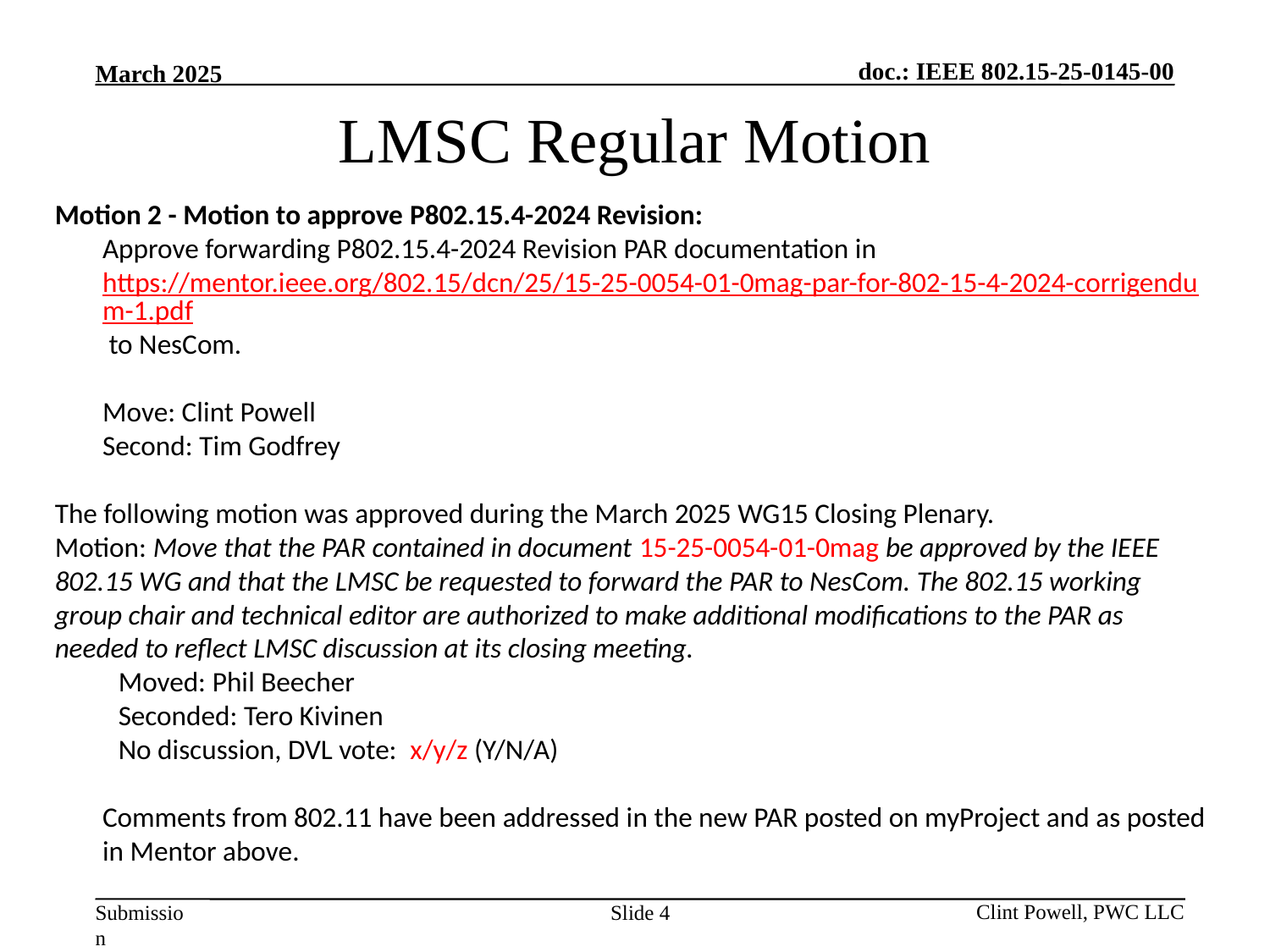

LMSC Regular Motion
Motion 2 - Motion to approve P802.15.4-2024 Revision:
Approve forwarding P802.15.4-2024 Revision PAR documentation in https://mentor.ieee.org/802.15/dcn/25/15-25-0054-01-0mag-par-for-802-15-4-2024-corrigendum-1.pdf to NesCom.

Move: Clint Powell
Second: Tim Godfrey

The following motion was approved during the March 2025 WG15 Closing Plenary.
Motion: Move that the PAR contained in document 15-25-0054-01-0mag be approved by the IEEE 802.15 WG and that the LMSC be requested to forward the PAR to NesCom. The 802.15 working group chair and technical editor are authorized to make additional modifications to the PAR as needed to reflect LMSC discussion at its closing meeting.
Moved: Phil Beecher
Seconded: Tero Kivinen
No discussion, DVL vote:  x/y/z (Y/N/A)

Comments from 802.11 have been addressed in the new PAR posted on myProject and as posted in Mentor above.

Slide 4